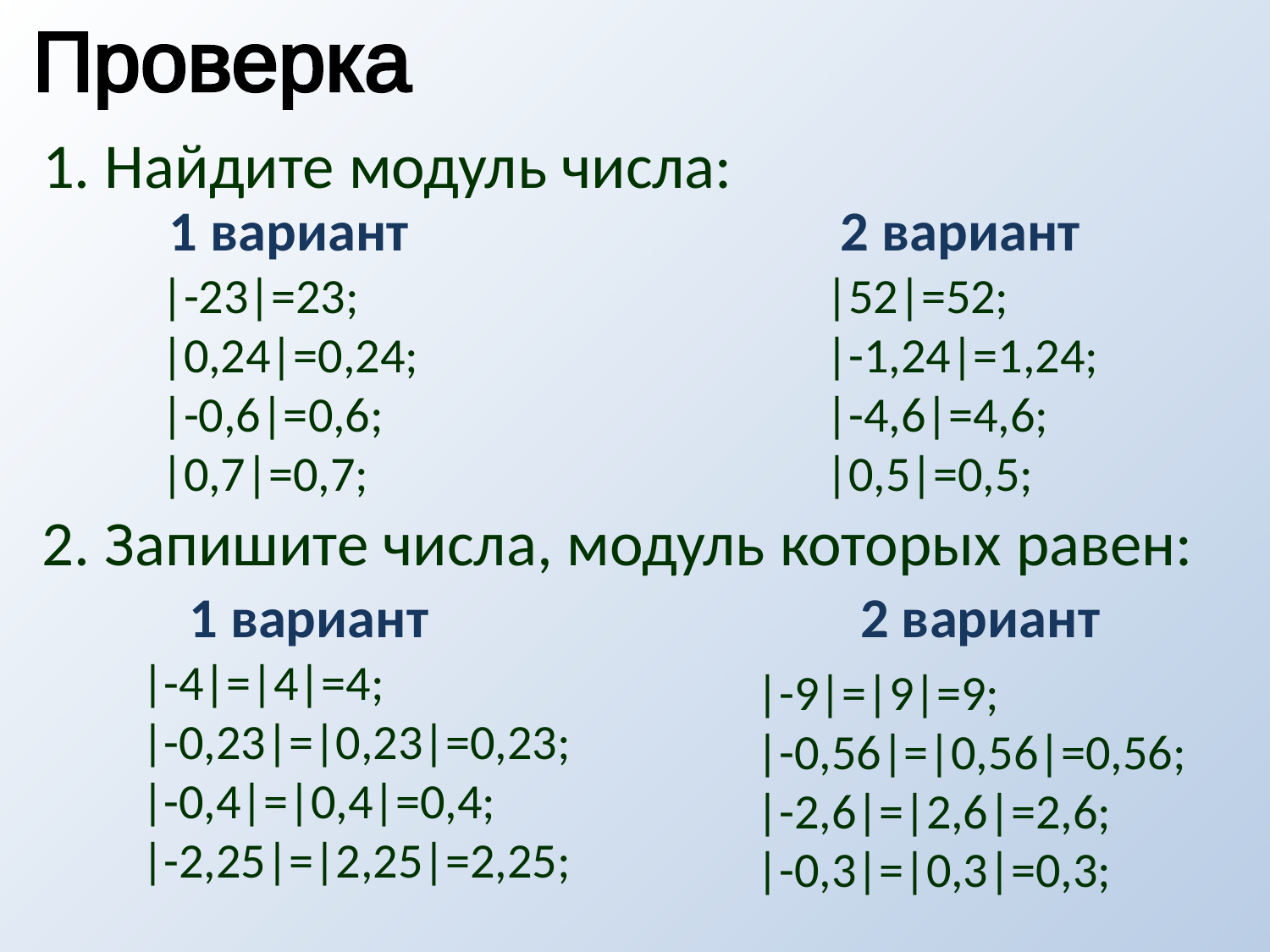

Проверка
1. Найдите модуль числа:
          1 вариант                                  2 вариант
|-23|=23;
|0,24|=0,24;
|-0,6|=0,6;
|0,7|=0,7;
|52|=52;
|-1,24|=1,24;
|-4,6|=4,6;
|0,5|=0,5;
2. Запишите числа, модуль которых равен:
          1 вариант                                  2 вариант
|-4|=|4|=4;
|-0,23|=|0,23|=0,23;
|-0,4|=|0,4|=0,4;
|-2,25|=|2,25|=2,25;
|-9|=|9|=9;
|-0,56|=|0,56|=0,56;
|-2,6|=|2,6|=2,6;
|-0,3|=|0,3|=0,3;